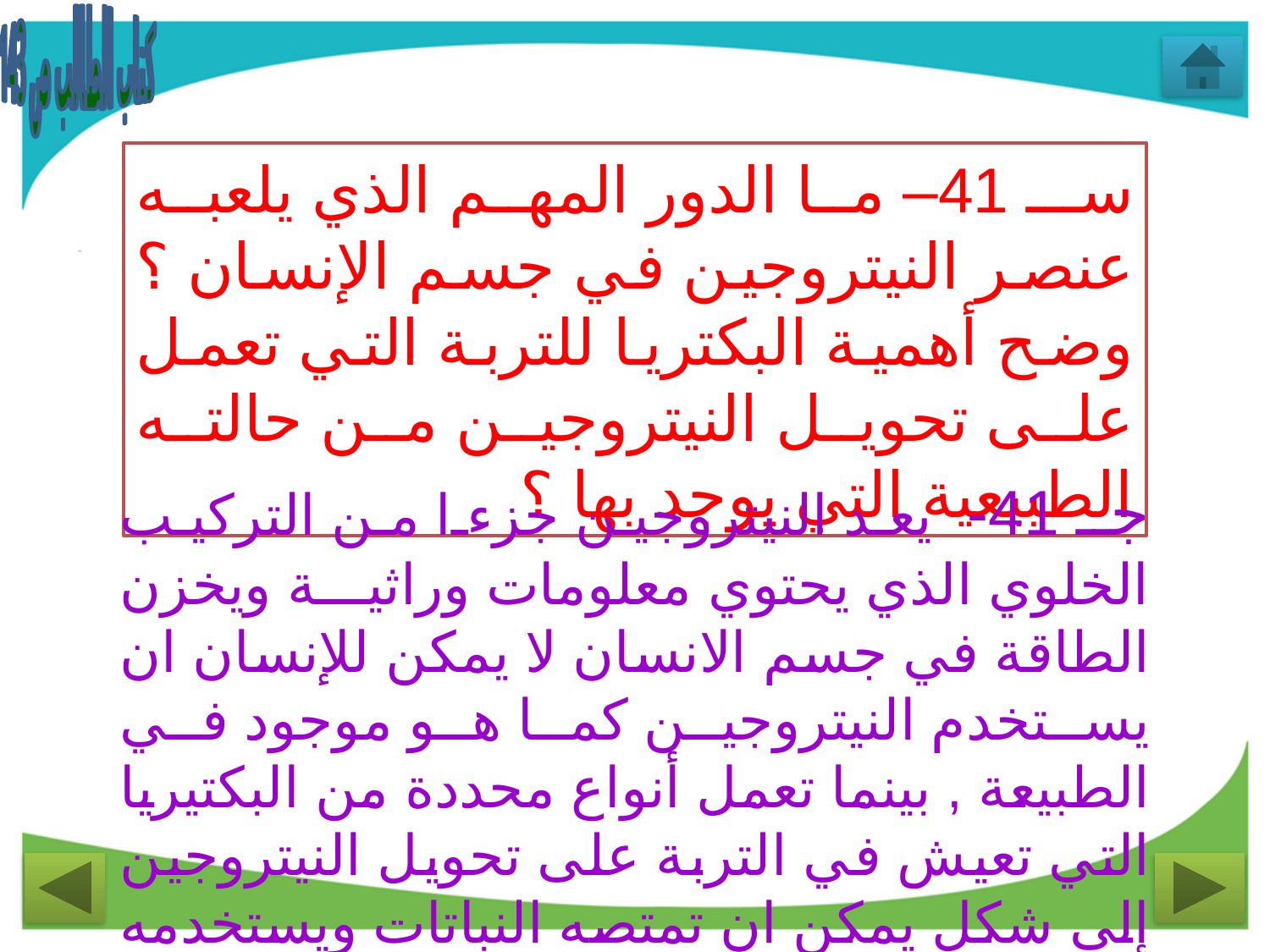

كتاب الطالب ص 143

سـ 41– ما الدور المهم الذي يلعبه عنصر النيتروجين في جسم الإنسان ؟ وضح أهمية البكتريا للتربة التي تعمل على تحويل النيتروجين من حالته الطبيعية التي يوجد بها ؟
جـ 41-  يعد النيتروجين جزءا من التركيب الخلوي الذي يحتوي معلومات وراثية ويخزن الطاقة في جسم الانسان لا يمكن للإنسان ان يستخدم النيتروجين كما هو موجود في الطبيعة , بينما تعمل أنواع محددة من البكتيريا التي تعيش في التربة على تحويل النيتروجين إلى شكل يمكن ان تمتصه النباتات ويستخدمه الإنسان.